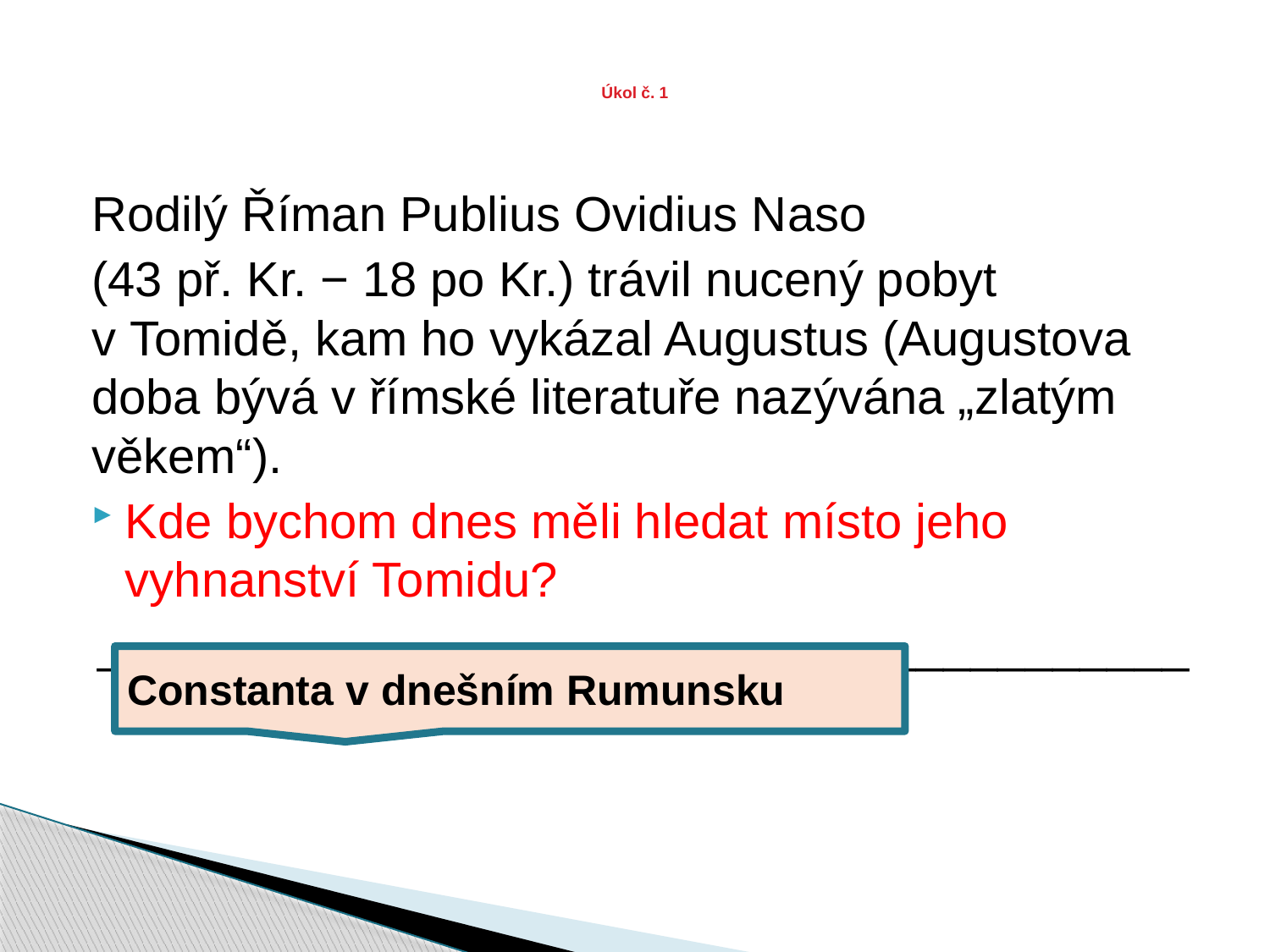

# Úkol č. 1
Rodilý Říman Publius Ovidius Naso
(43 př. Kr. − 18 po Kr.) trávil nucený pobyt v Tomidě, kam ho vykázal Augustus (Augustova doba bývá v římské literatuře nazývána „zlatým věkem“).
Kde bychom dnes měli hledat místo jeho vyhnanství Tomidu?
________________________________________
Constanta v dnešním Rumunsku